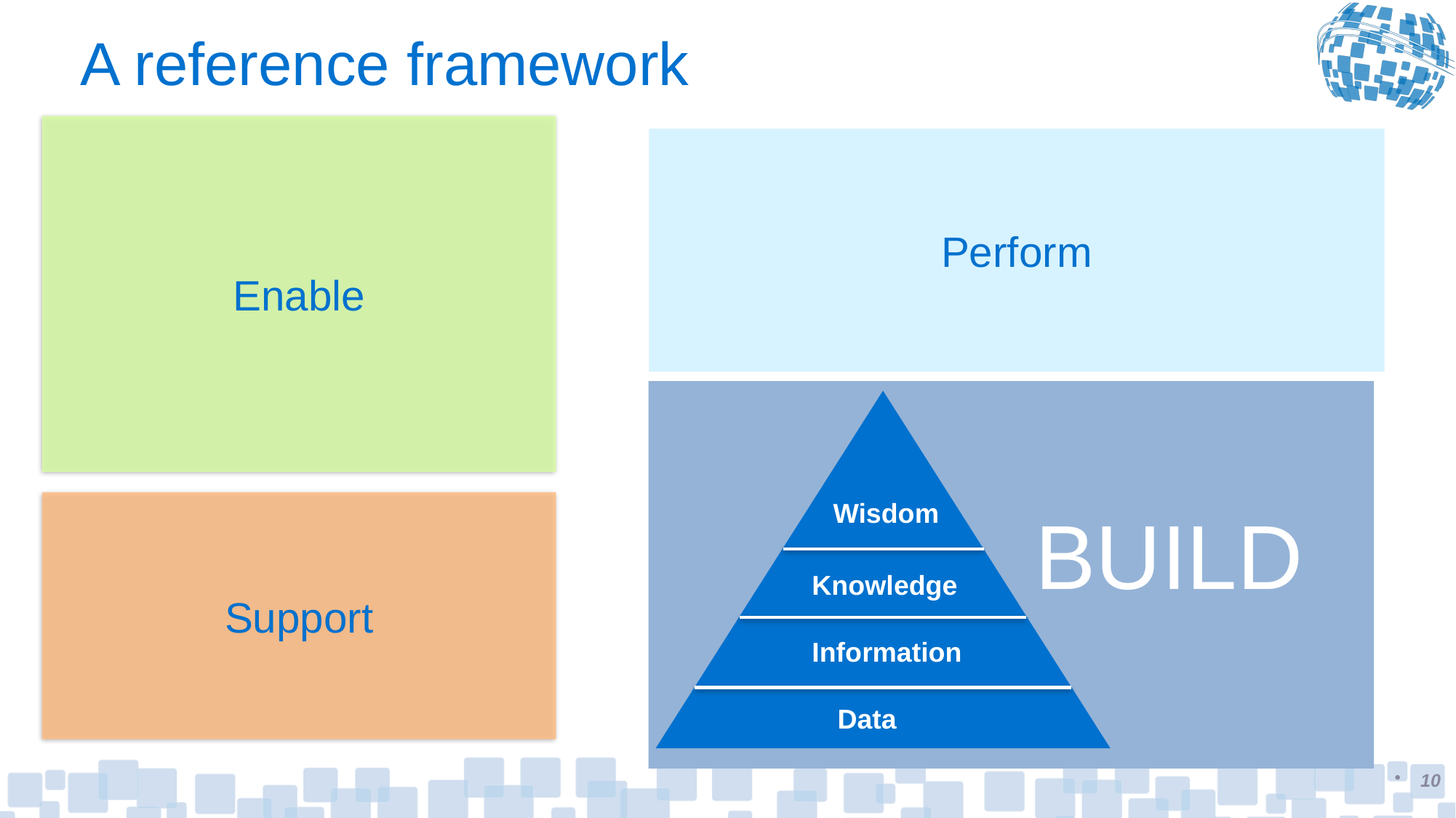

# A reference framework
Enable
Perform
                               BUILD

Wisdom
Knowledge
Information
Data
Support
10